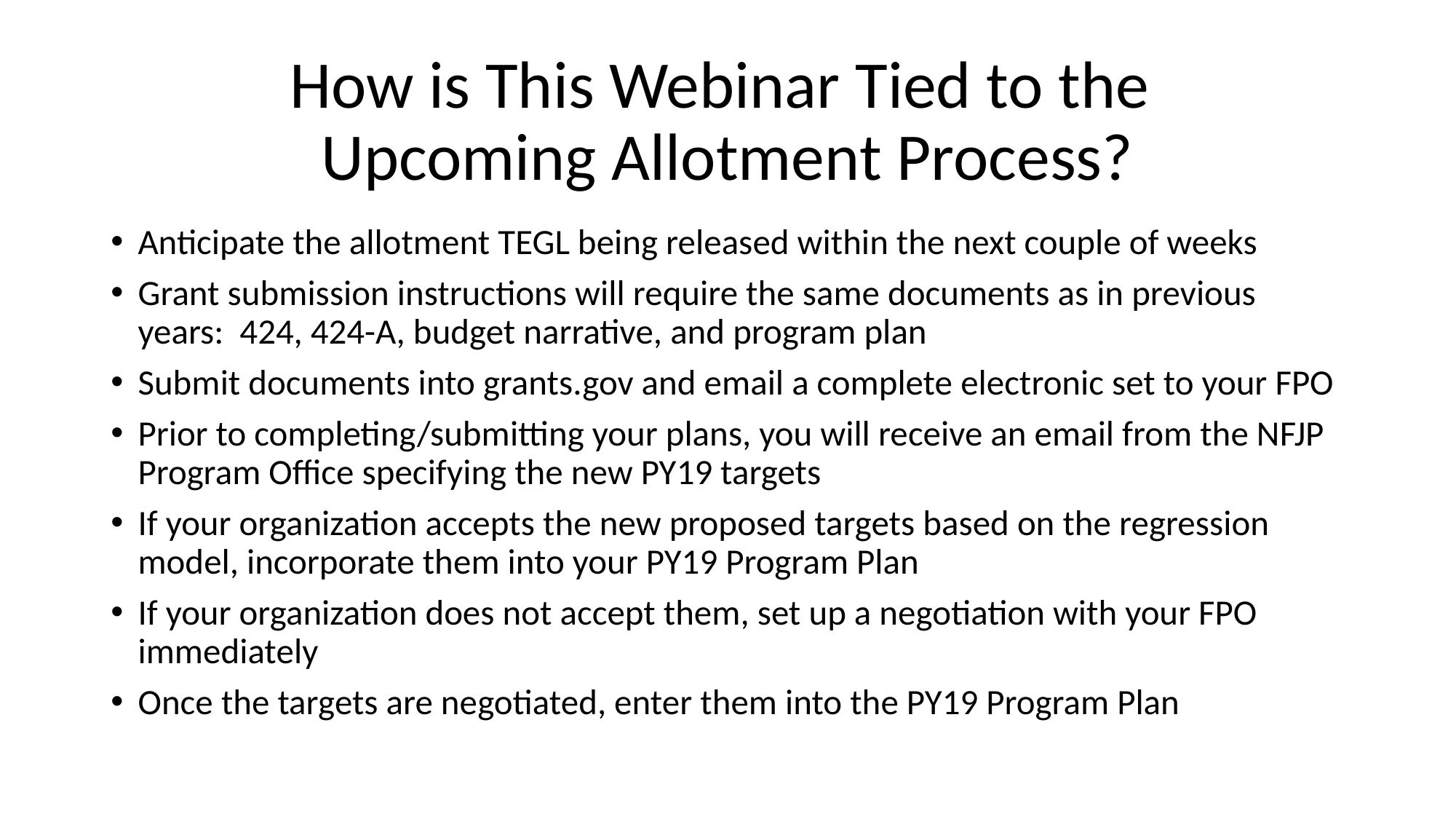

# How is This Webinar Tied to the Upcoming Allotment Process?
Anticipate the allotment TEGL being released within the next couple of weeks
Grant submission instructions will require the same documents as in previous years:  424, 424-A, budget narrative, and program plan
Submit documents into grants.gov and email a complete electronic set to your FPO
Prior to completing/submitting your plans, you will receive an email from the NFJP Program Office specifying the new PY19 targets
If your organization accepts the new proposed targets based on the regression model, incorporate them into your PY19 Program Plan
If your organization does not accept them, set up a negotiation with your FPO immediately
Once the targets are negotiated, enter them into the PY19 Program Plan